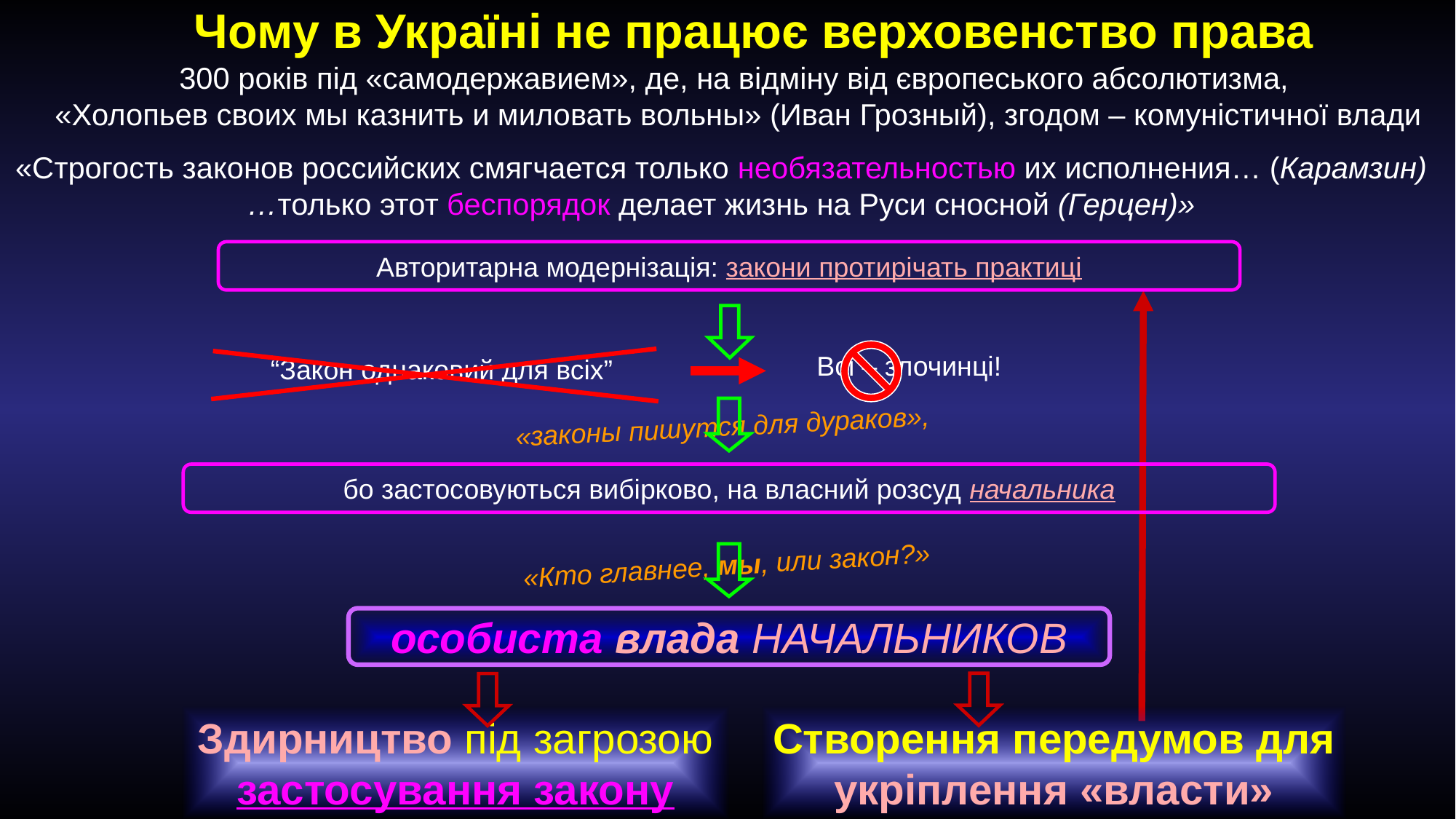

Чому в Україні не працює верховенство права
300 років під «самодержавием», де, на відміну від європеського абсолютизма,
 «Холопьев своих мы казнить и миловать вольны» (Иван Грозный), згодом – комуністичної влади
«Строгость законов российских смягчается только необязательностью их исполнения… (Карамзин) …только этот беспорядок делает жизнь на Руси сносной (Герцен)»
Авторитарна модернізація: закони протирічать практиці

Всі – злочинці!
“Закон однаковий для всіх”

«законы пишутся для дураков»,
бо застосовуються вибірково, на власний розсуд начальника
«Кто главнее, мы, или закон?»

особиста влада НАЧАЛЬНИКОВ

Здирництво під загрозою
застосування закону
Створення передумов для укріплення «власти»